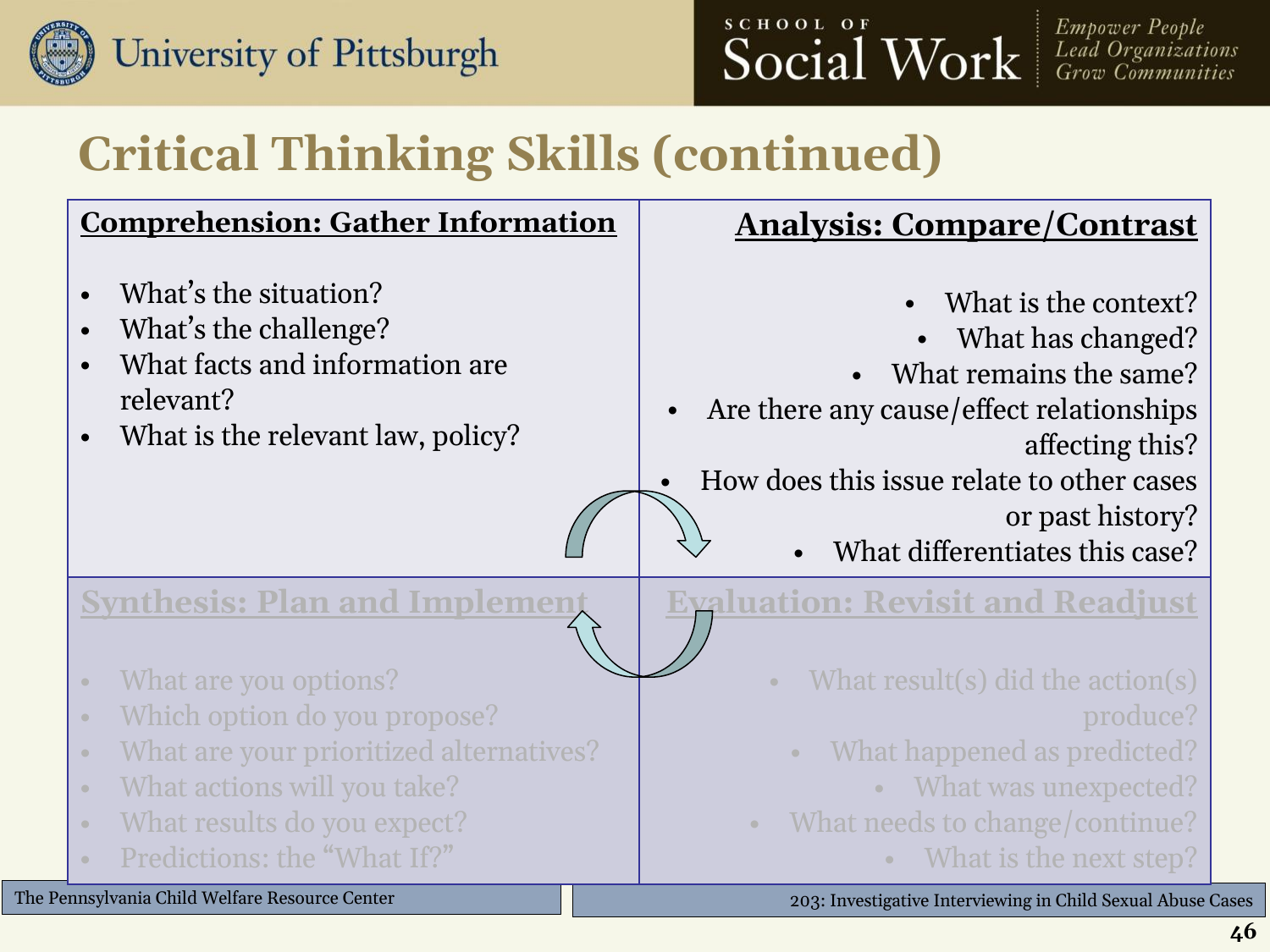

# Critical Thinking Skills (continued)
| Comprehension: Gather Information What’s the situation? What’s the challenge? What facts and information are relevant? What is the relevant law, policy? | Analysis: Compare/Contrast What is the context? What has changed? What remains the same? Are there any cause/effect relationships affecting this? How does this issue relate to other cases or past history? What differentiates this case? |
| --- | --- |
| Synthesis: Plan and Implement What are you options? Which option do you propose? What are your prioritized alternatives? What actions will you take? What results do you expect? Predictions: the “What If?” | Evaluation: Revisit and Readjust What result(s) did the action(s) produce? What happened as predicted? What was unexpected? What needs to change/continue? What is the next step? |

46